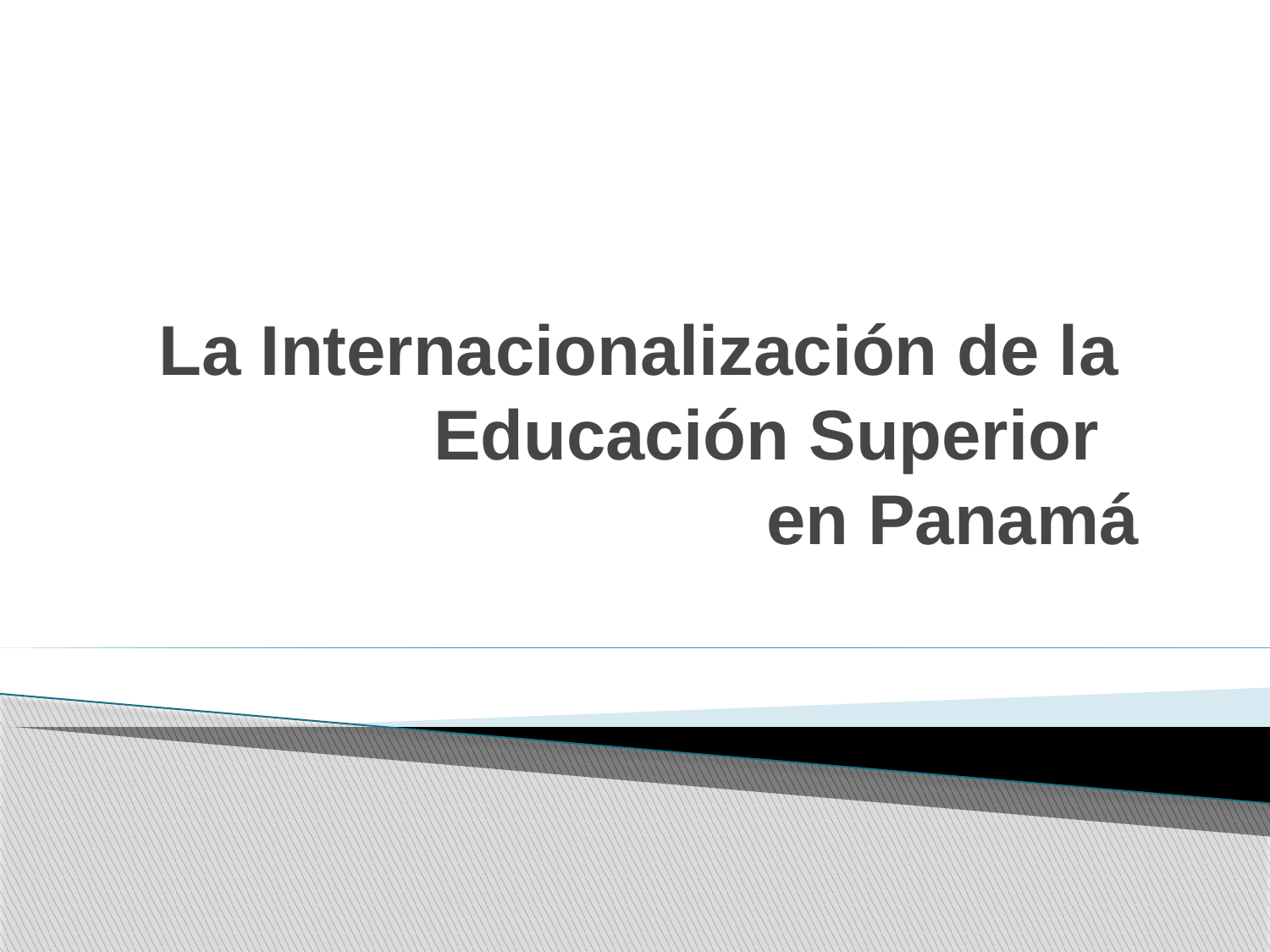

# La Internacionalización de la Educación Superior en Panamá